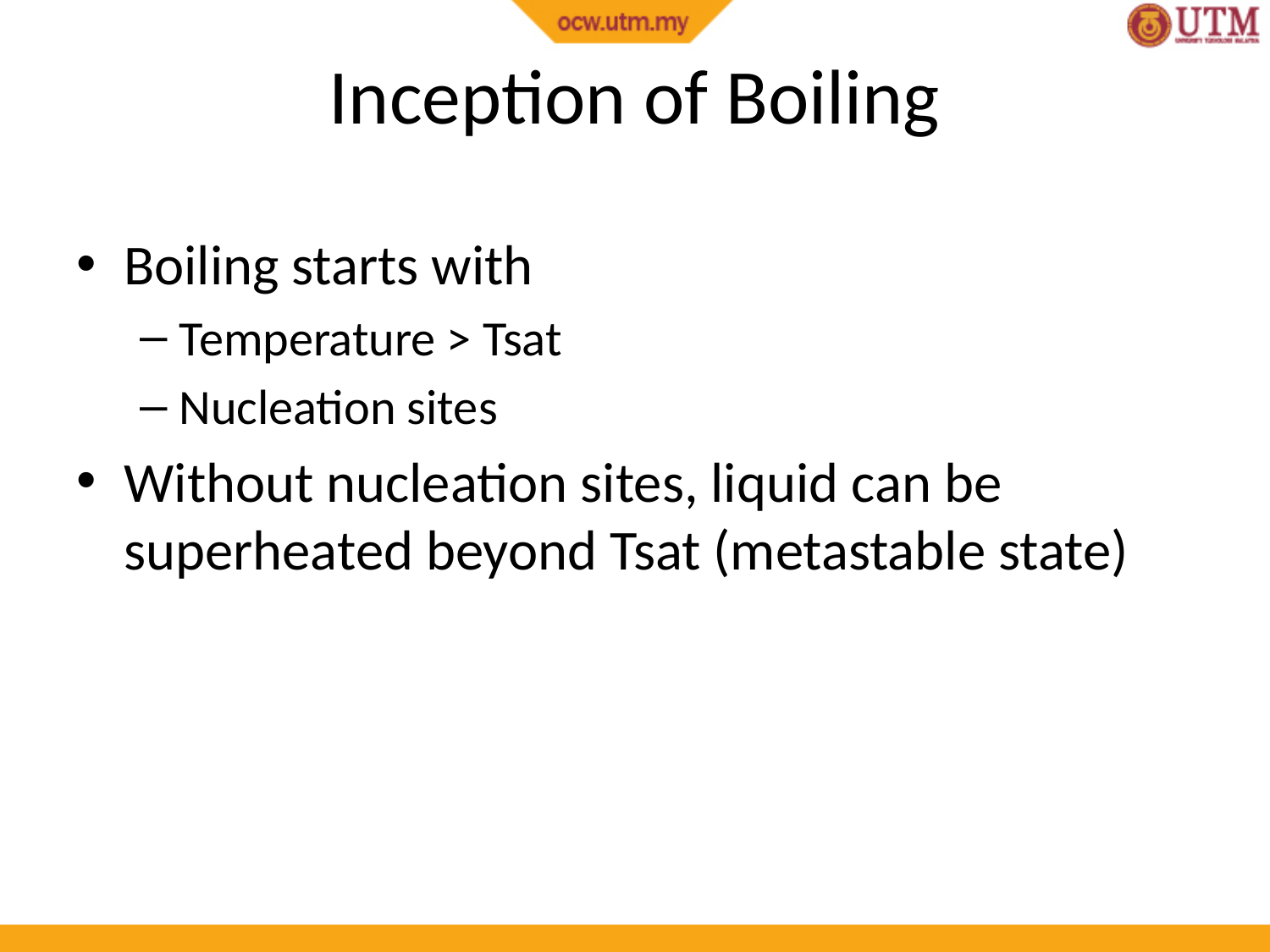

# Inception of Boiling
Boiling starts with
Temperature > Tsat
Nucleation sites
Without nucleation sites, liquid can be superheated beyond Tsat (metastable state)